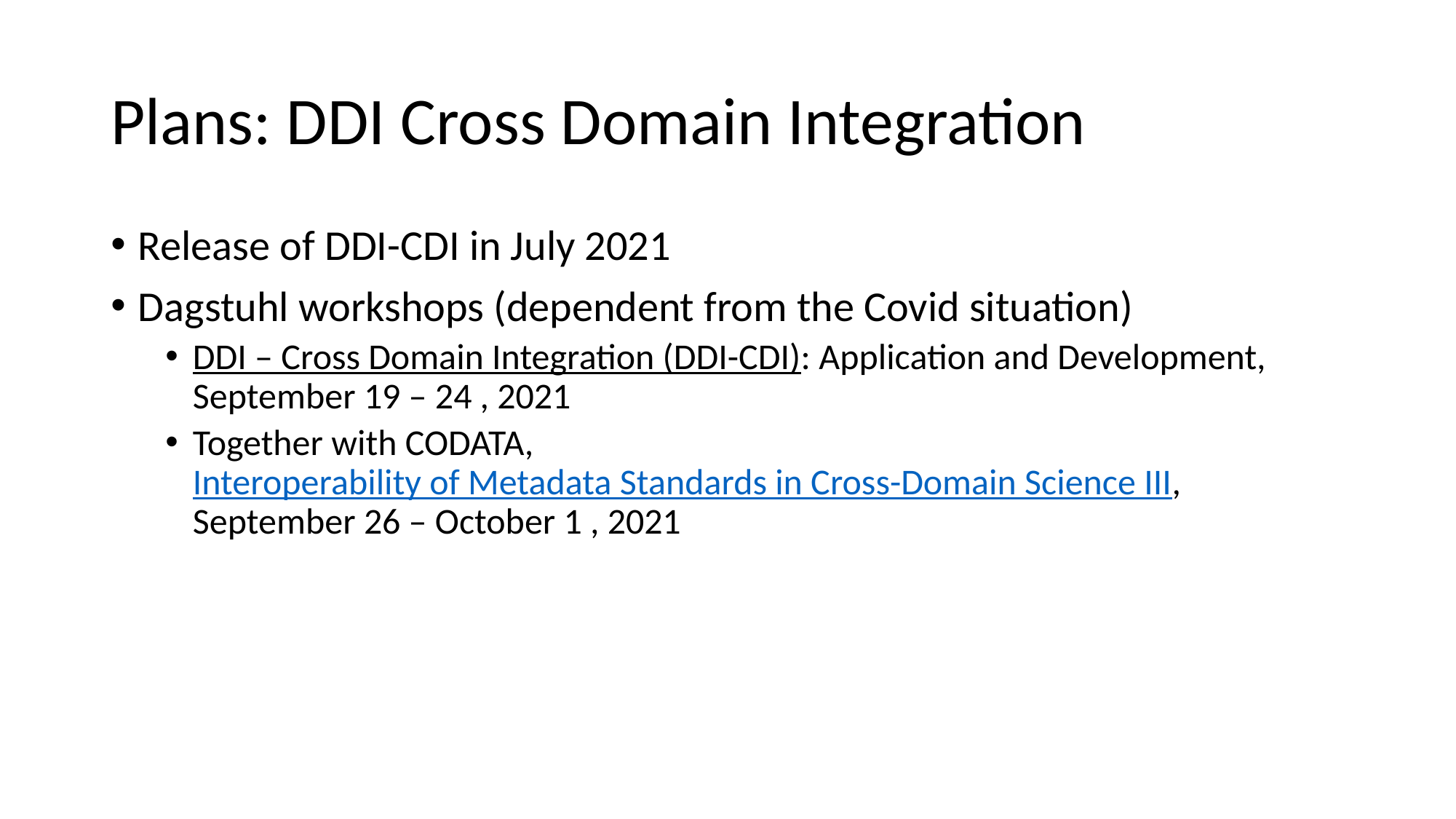

# Plans: DDI Cross Domain Integration
Release of DDI-CDI in July 2021
Dagstuhl workshops (dependent from the Covid situation)
DDI – Cross Domain Integration (DDI-CDI): Application and Development, September 19 – 24 , 2021
Together with CODATA, Interoperability of Metadata Standards in Cross-Domain Science III, September 26 – October 1 , 2021